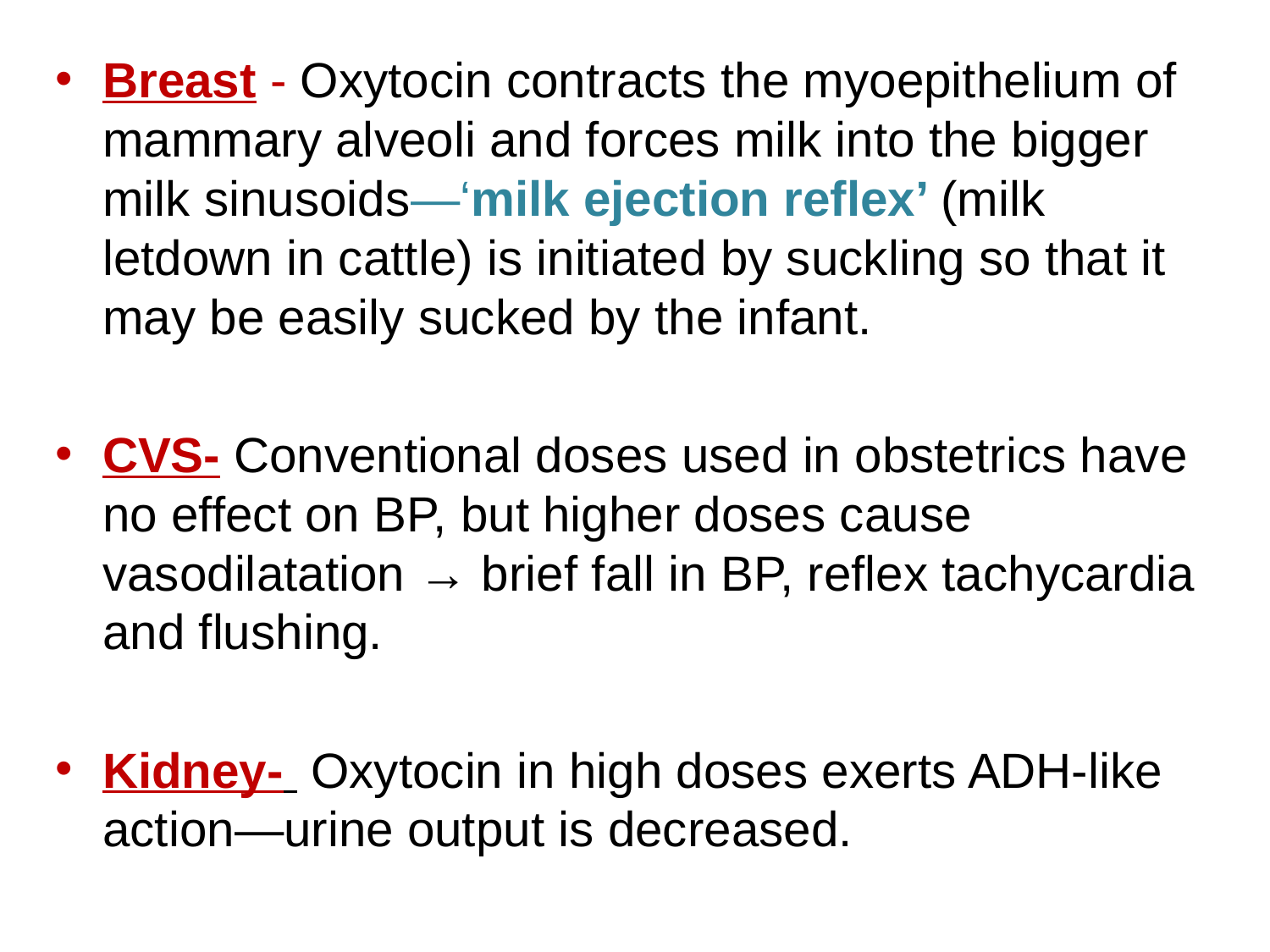

Breast - Oxytocin contracts the myoepithelium of mammary alveoli and forces milk into the bigger milk sinusoids—‘milk ejection reflex’ (milk letdown in cattle) is initiated by suckling so that it may be easily sucked by the infant.

CVS- Conventional doses used in obstetrics have no effect on BP, but higher doses cause vasodilatation → brief fall in BP, reflex tachycardia and flushing.

Kidney-  Oxytocin in high doses exerts ADH-like action—urine output is decreased.